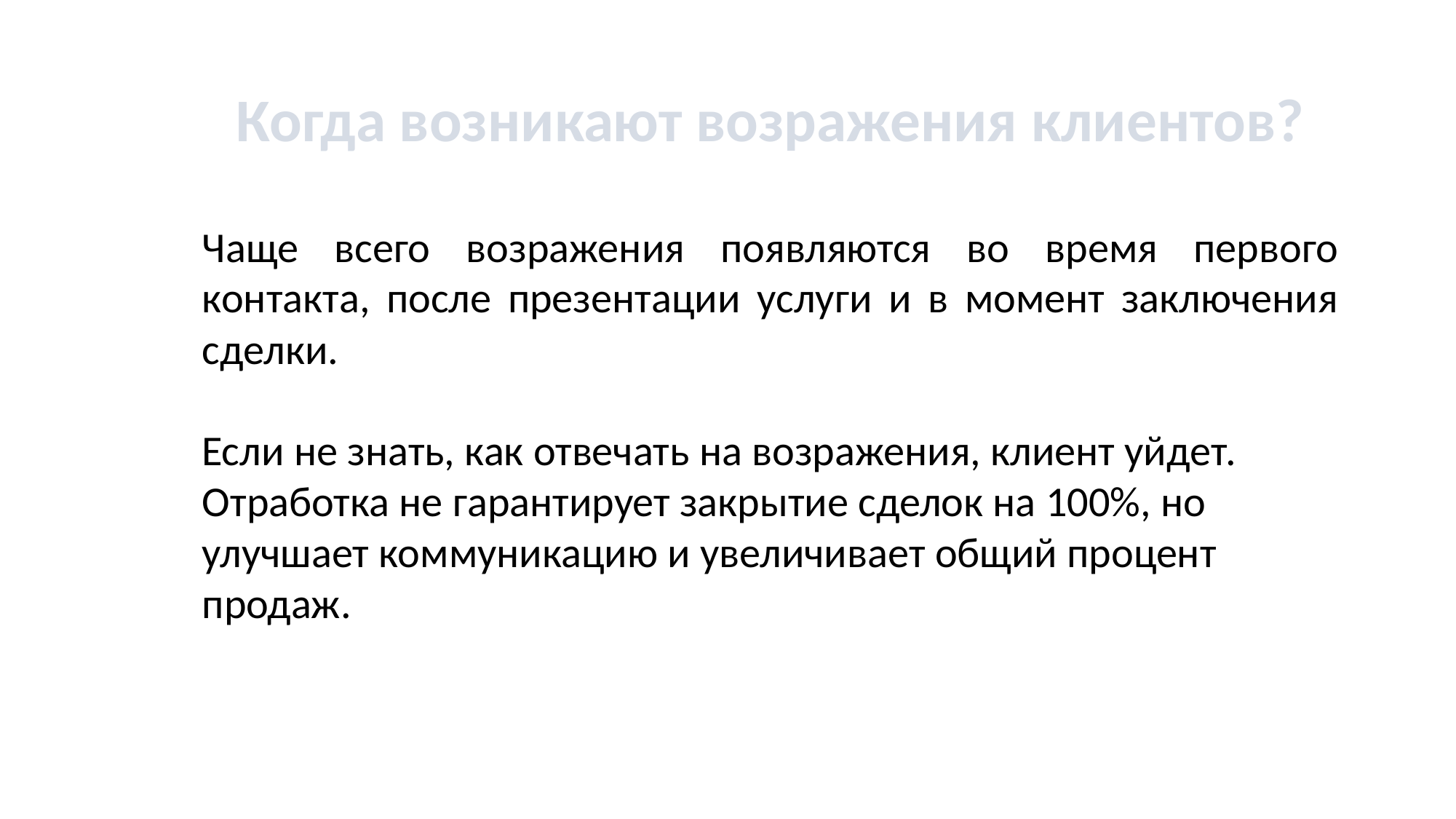

Когда возникают возражения клиентов?
Чаще всего возражения появляются во время первого контакта, после презентации услуги и в момент заключения сделки.

Если не знать, как отвечать на возражения, клиент уйдет. Отработка не гарантирует закрытие сделок на 100%, но улучшает коммуникацию и увеличивает общий процент продаж.